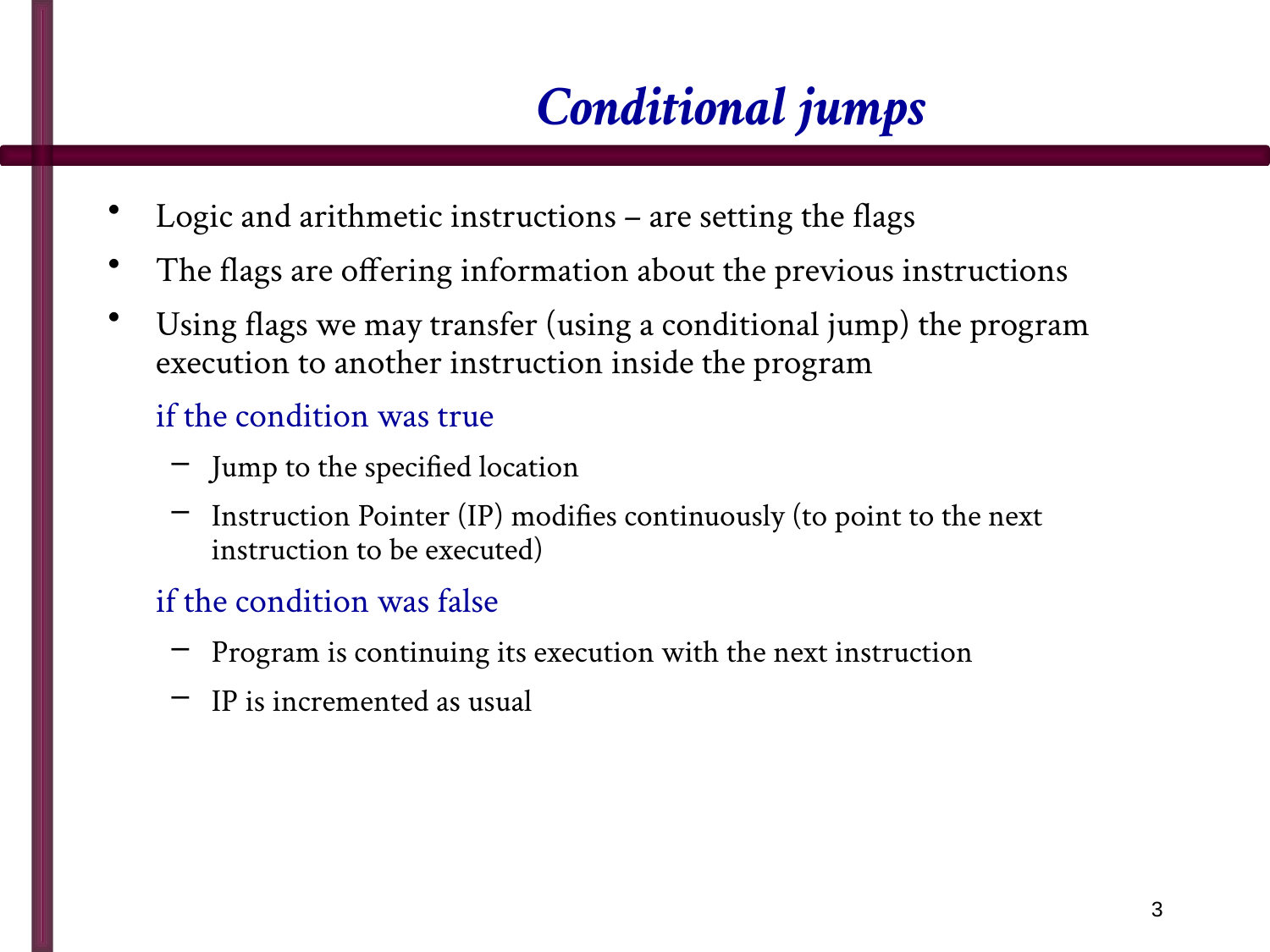

# Conditional jumps
Logic and arithmetic instructions – are setting the flags
The flags are offering information about the previous instructions
Using flags we may transfer (using a conditional jump) the program execution to another instruction inside the program
	if the condition was true
Jump to the specified location
Instruction Pointer (IP) modifies continuously (to point to the next instruction to be executed)
	if the condition was false
Program is continuing its execution with the next instruction
IP is incremented as usual